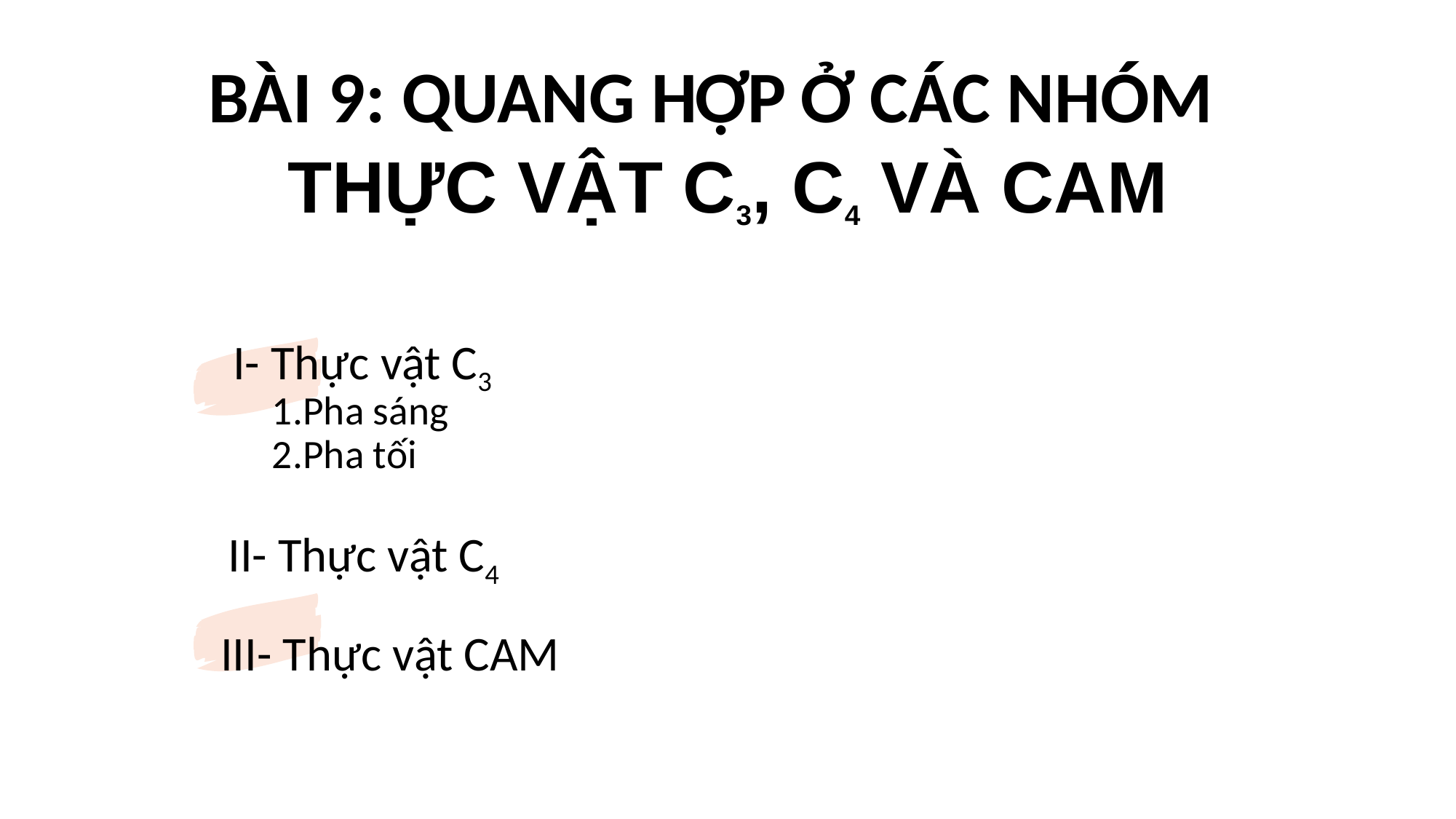

# BÀI 9: QUANG HỢP Ở CÁC NHÓM
THỰC VẬT C3, C4 VÀ CAM

I- Thực vật C3
Pha sáng
Pha tối
II- Thực vật C4

III- Thực vật CAM